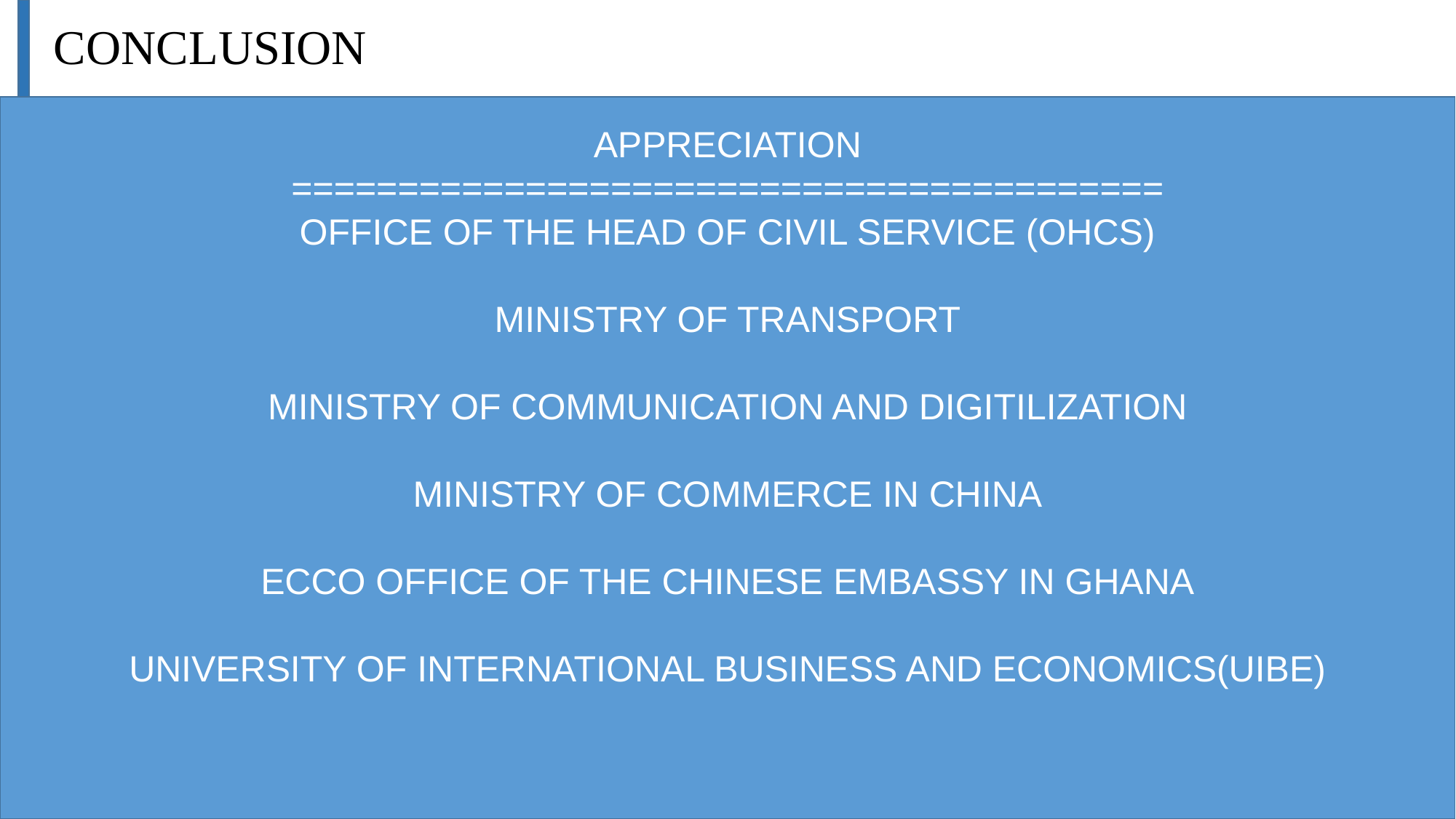

# CONCLUSION

APPRECIATION
=========================================
OFFICE OF THE HEAD OF CIVIL SERVICE (OHCS)

MINISTRY OF TRANSPORT

MINISTRY OF COMMUNICATION AND DIGITILIZATION

MINISTRY OF COMMERCE IN CHINA

ECCO OFFICE OF THE CHINESE EMBASSY IN GHANA

UNIVERSITY OF INTERNATIONAL BUSINESS AND ECONOMICS(UIBE)